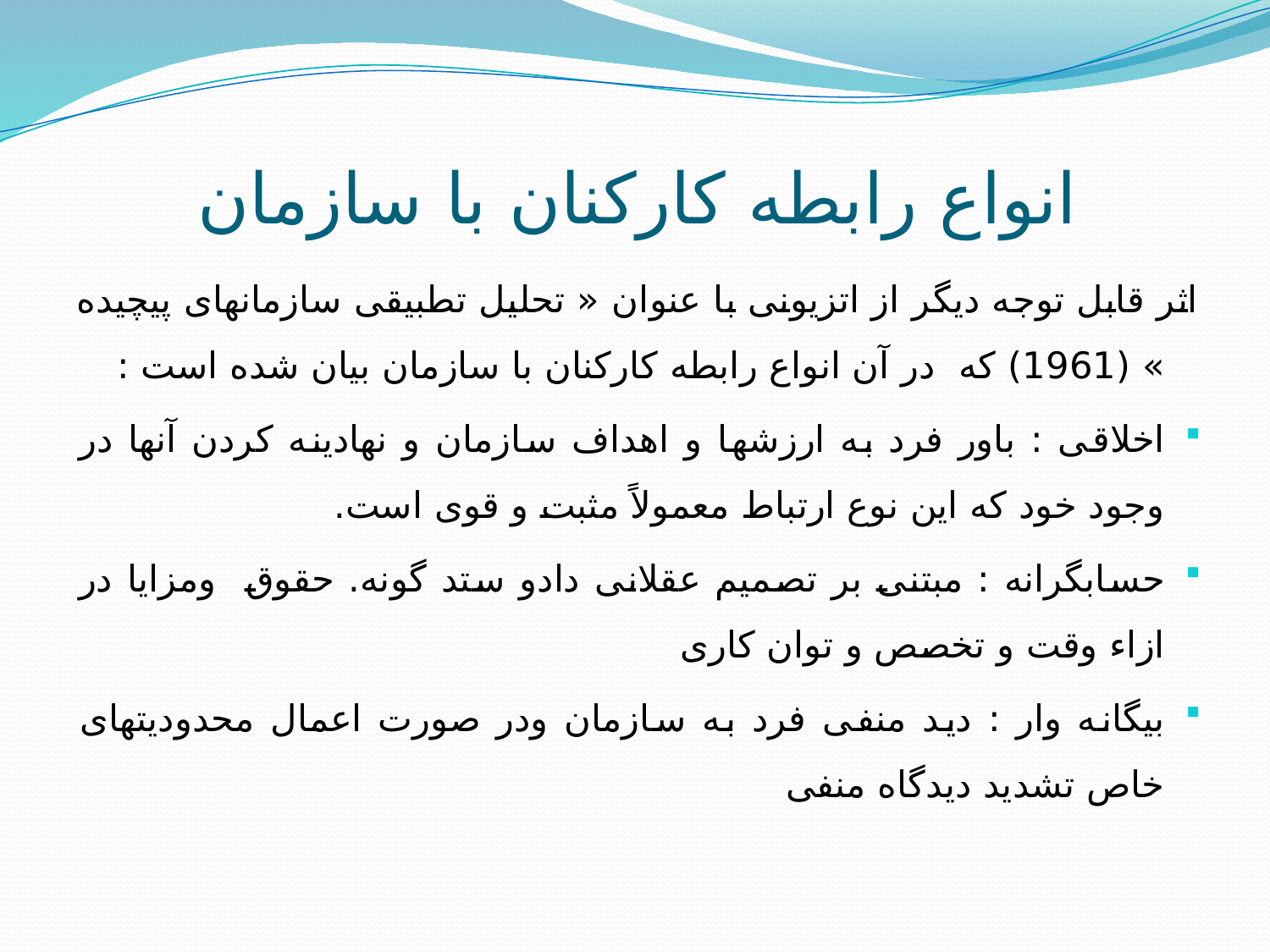

# انواع رابطه کارکنان با سازمان
اثر قابل توجه دیگر از اتزیونی با عنوان « تحلیل تطبیقی سازمانهای پیچیده » (1961) که  در آن انواع رابطه کارکنان با سازمان بیان شده است :
اخلاقی : باور فرد به ارزشها و اهداف سازمان و نهادینه کردن آنها در وجود خود که این نوع ارتباط معمولاً مثبت و قوی است.
حسابگرانه : مبتنی بر تصمیم عقلانی دادو ستد گونه. حقوق  ومزایا در ازاء وقت و تخصص و توان کاری
بیگانه وار : دید منفی فرد به سازمان ودر صورت اعمال محدودیتهای خاص تشدید دیدگاه منفی